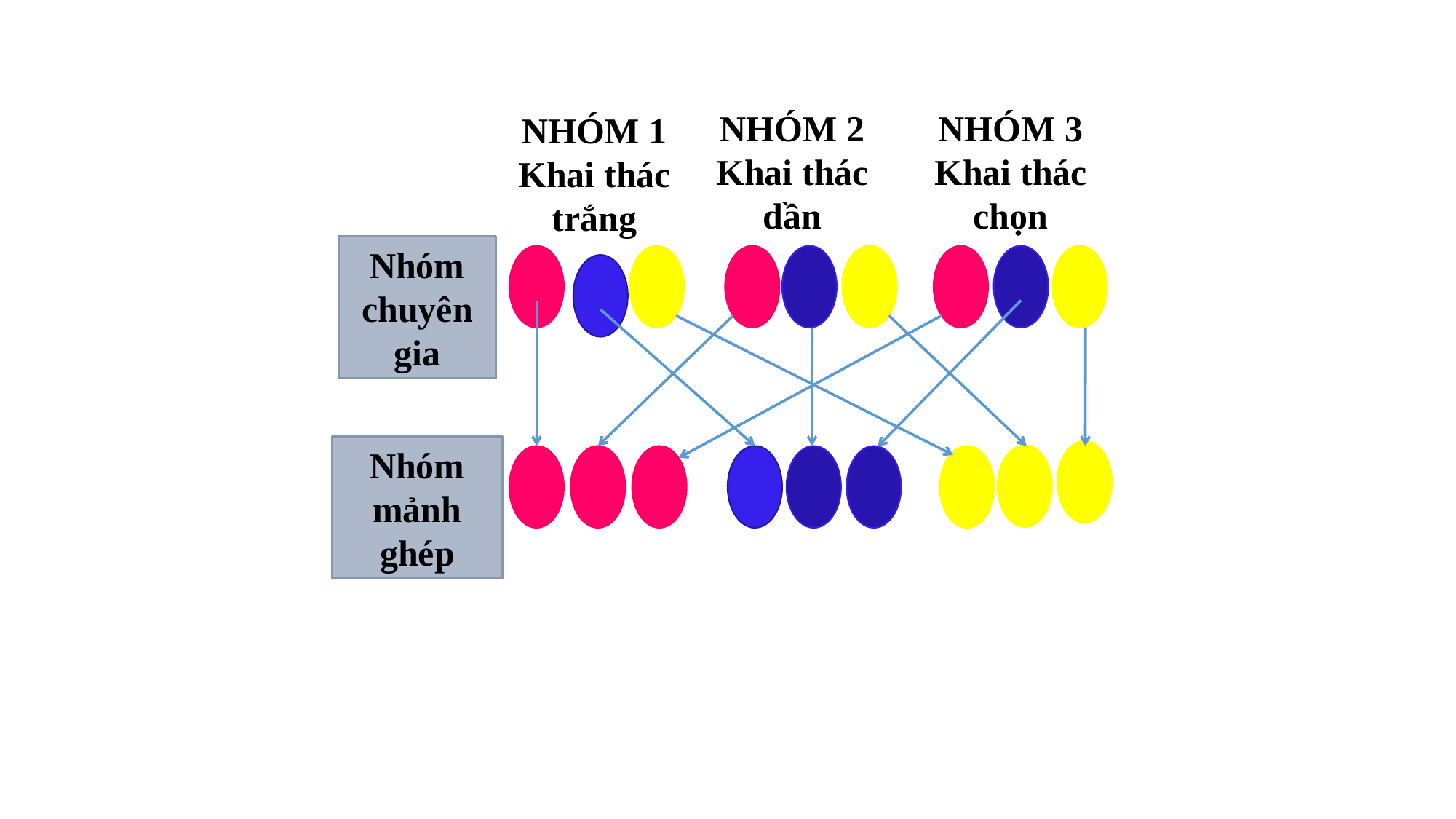

NHÓM 2
Khai thác dần
NHÓM 3
Khai thác chọn
NHÓM 1
Khai thác trắng
Nhóm chuyên gia

Nhóm mảnh ghép